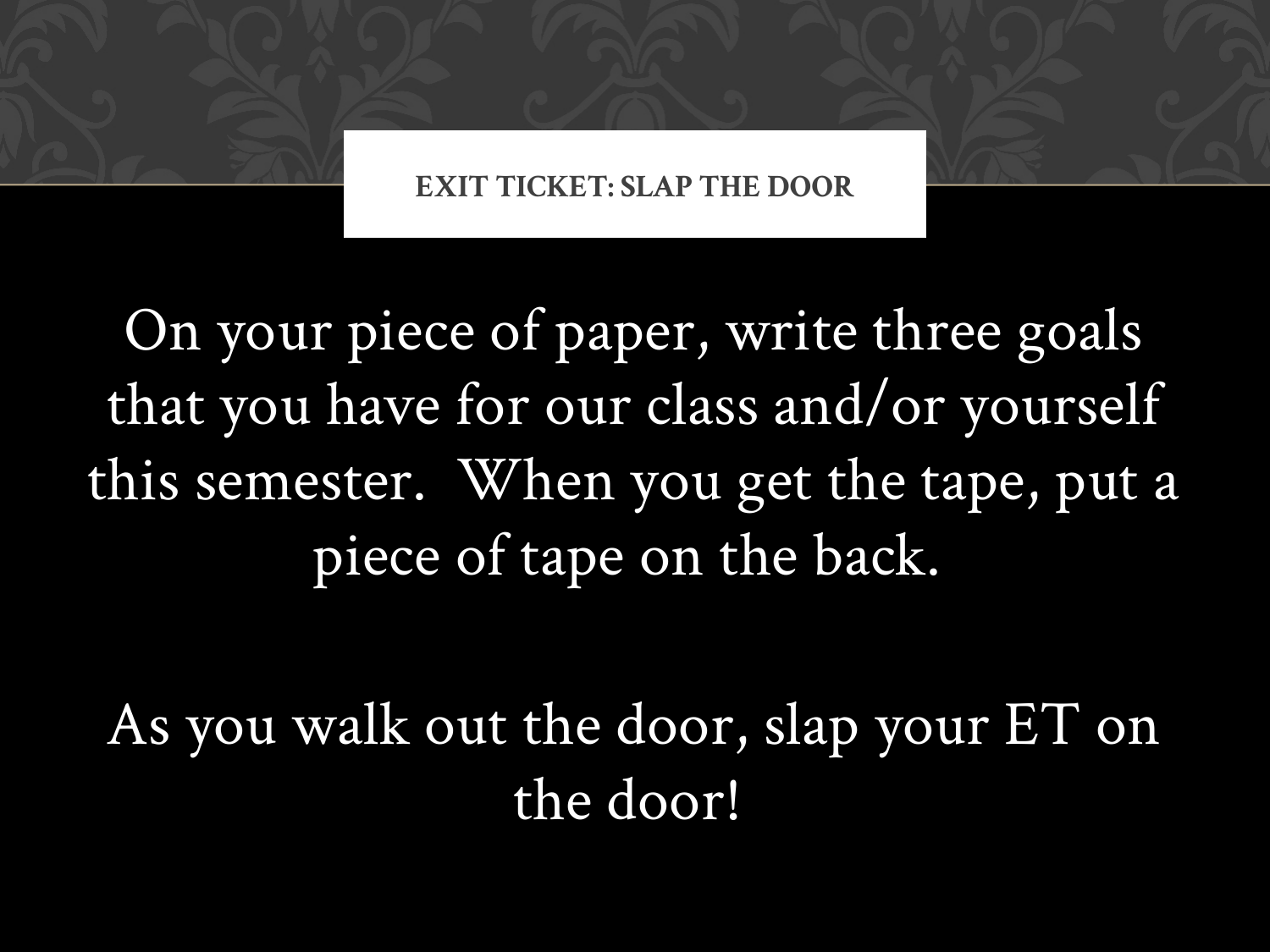

# Exit Ticket: Slap the Door
On your piece of paper, write three goals that you have for our class and/or yourself this semester.  When you get the tape, put a piece of tape on the back.

As you walk out the door, slap your ET on the door!